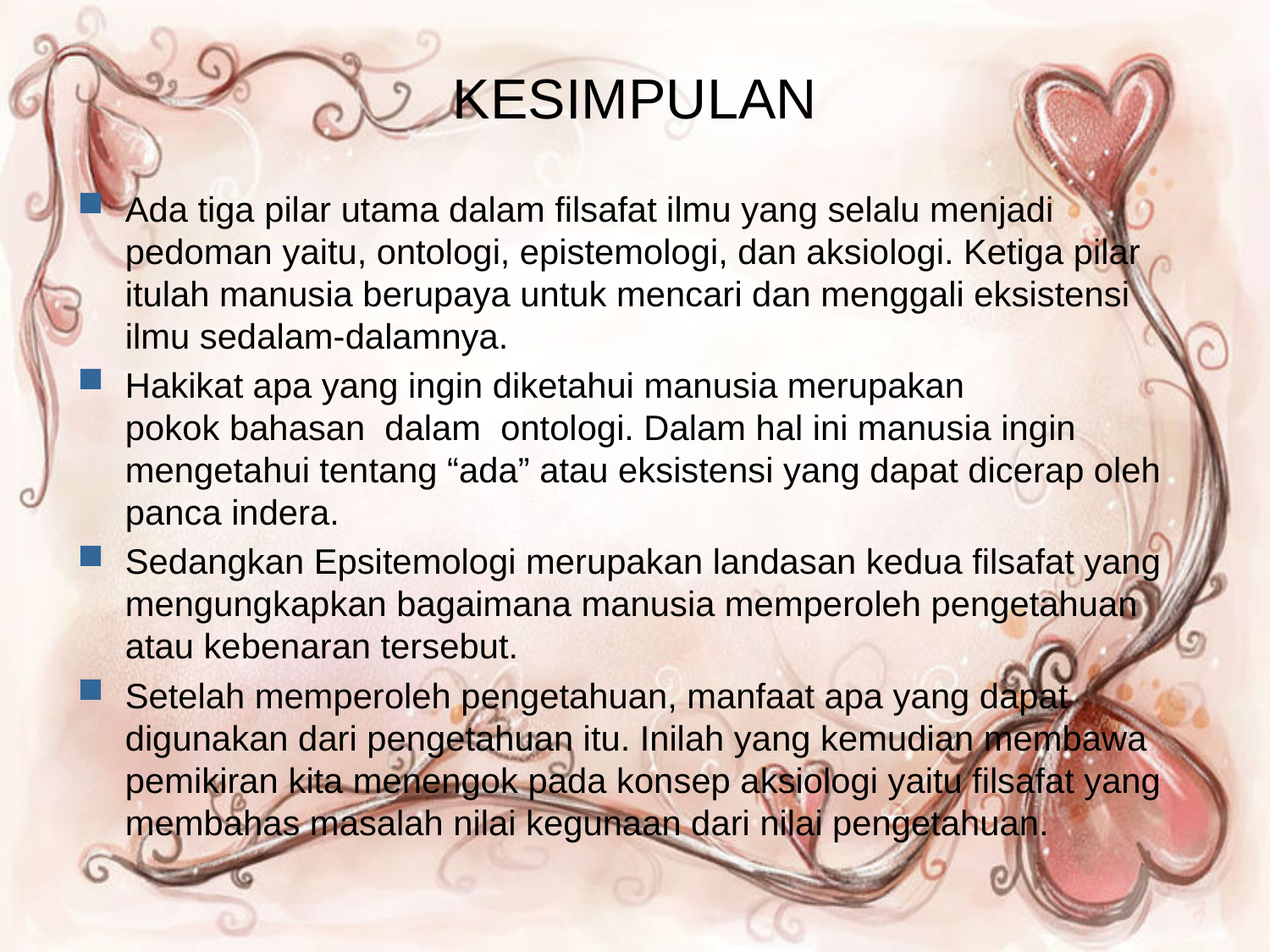

# KESIMPULAN
Ada tiga pilar utama dalam filsafat ilmu yang selalu menjadi pedoman yaitu, ontologi, epistemologi, dan aksiologi. Ketiga pilar itulah manusia berupaya untuk mencari dan menggali eksistensi ilmu sedalam-dalamnya.
Hakikat apa yang ingin diketahui manusia merupakan pokok bahasan  dalam  ontologi. Dalam hal ini manusia ingin mengetahui tentang “ada” atau eksistensi yang dapat dicerap oleh panca indera.
Sedangkan Epsitemologi merupakan landasan kedua filsafat yang mengungkapkan bagaimana manusia memperoleh pengetahuan atau kebenaran tersebut.
Setelah memperoleh pengetahuan, manfaat apa yang dapat digunakan dari pengetahuan itu. Inilah yang kemudian membawa pemikiran kita menengok pada konsep aksiologi yaitu filsafat yang membahas masalah nilai kegunaan dari nilai pengetahuan.